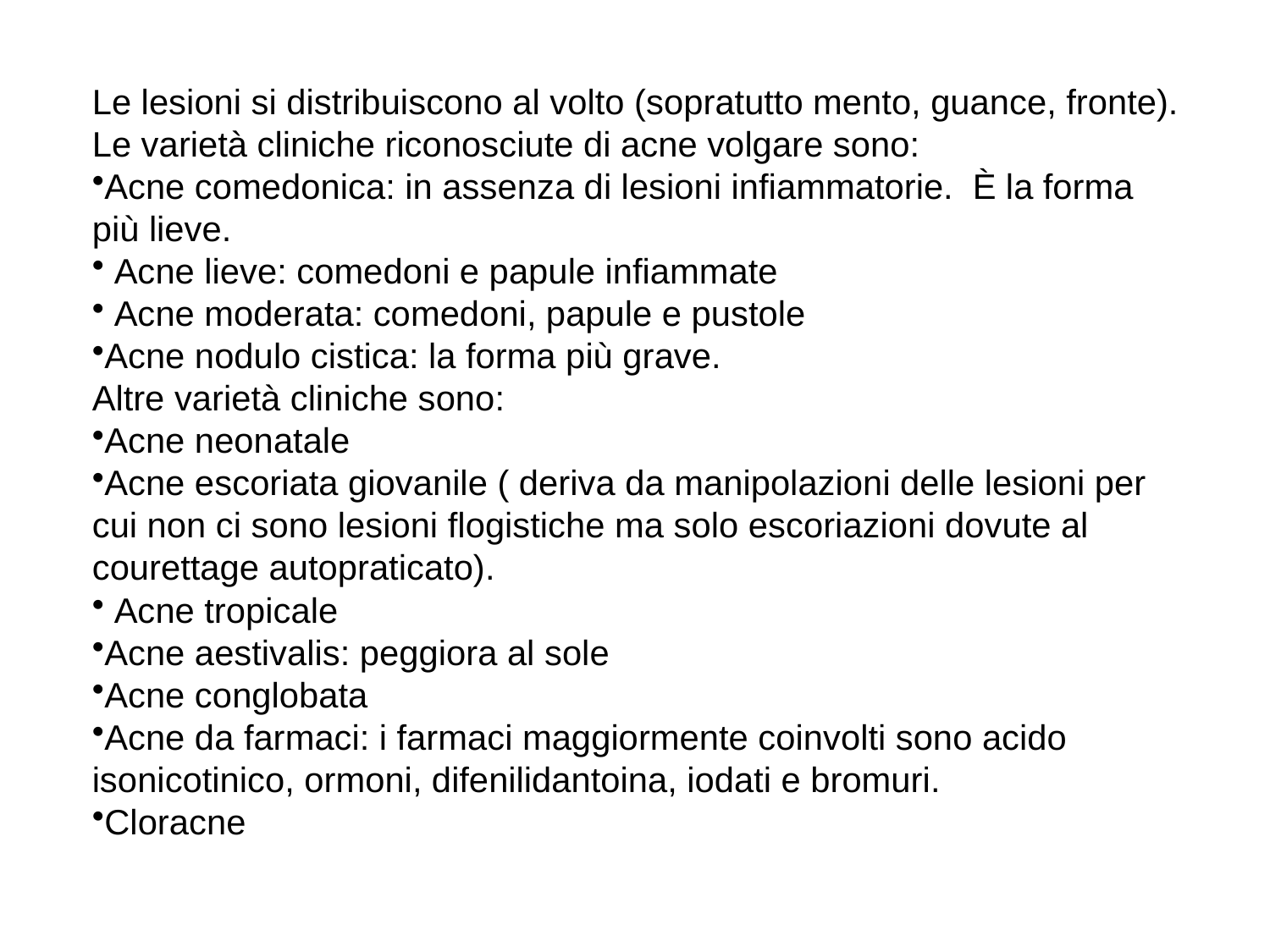

Le lesioni si distribuiscono al volto (sopratutto mento, guance, fronte). Le varietà cliniche riconosciute di acne volgare sono:
Acne comedonica: in assenza di lesioni inﬁammatorie.  È la forma più lieve.
 Acne lieve: comedoni e papule infiammate
 Acne moderata: comedoni, papule e pustole
Acne nodulo cistica: la forma più grave.
Altre varietà cliniche sono:
Acne neonatale
Acne escoriata giovanile ( deriva da manipolazioni delle lesioni per cui non ci sono lesioni ﬂogistiche ma solo escoriazioni dovute al courettage autopraticato).
 Acne tropicale
Acne aestivalis: peggiora al sole
Acne conglobata
Acne da farmaci: i farmaci maggiormente coinvolti sono acido isonicotinico, ormoni, difenilidantoina, iodati e bromuri.
Cloracne